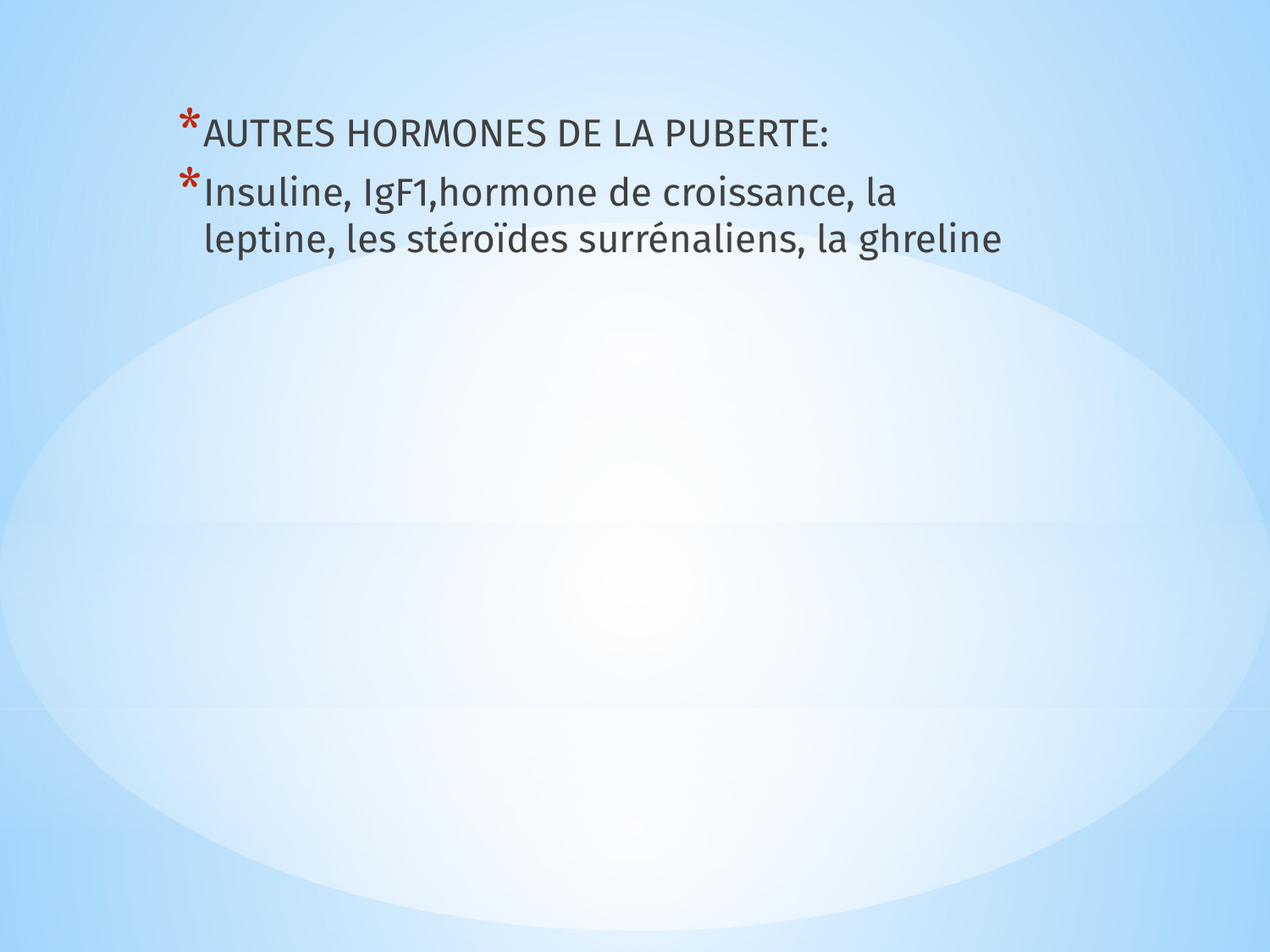

AUTRES HORMONES DE LA PUBERTE:
Insuline, IgF1,hormone de croissance, la leptine, les stéroïdes surrénaliens, la ghreline
#